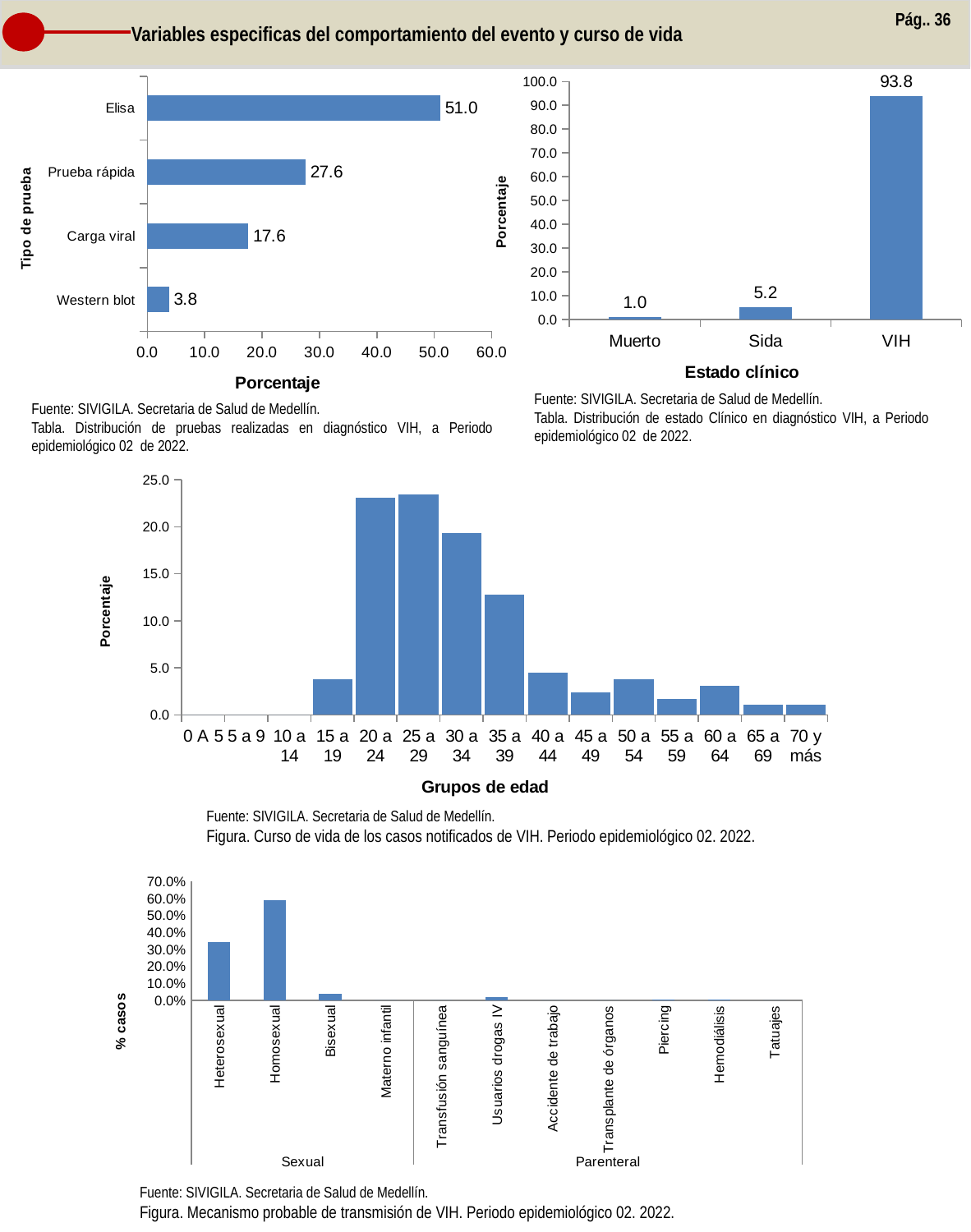

Pág.. 36

Variables especificas del comportamiento del evento y curso de vida

### Chart

| Category |  |
|---|---|
| Muerto | 1.0344827586206897 |
| Sida | 5.172413793103448 |
| VIH | 93.79310344827586 |

### Chart

| Category |  |
|---|---|
| Western blot | 3.793103448275862 |
| Carga viral | 17.586206896551722 |
| Prueba rápida | 27.586206896551722 |
| Elisa | 51.03448275862069 |
Fuente: SIVIGILA. Secretaria de Salud de Medellín.
Tabla. Distribución de estado Clínico en diagnóstico VIH, a Periodo epidemiológico 02  de 2022.
Fuente: SIVIGILA. Secretaria de Salud de Medellín.
Tabla. Distribución de pruebas realizadas en diagnóstico VIH, a Periodo epidemiológico 02  de 2022.

### Chart

| Category | % casos |
|---|---|
| 0 A 5 | 0.0 |
| 5 a 9 | 0.0 |
| 10 a 14 | 0.0 |
| 15 a 19 | 3.793103448275862 |
| 20 a 24 | 23.103448275862068 |
| 25 a 29 | 23.448275862068964 |
| 30 a 34 | 19.310344827586206 |
| 35 a 39 | 12.758620689655173 |
| 40 a 44 | 4.482758620689655 |
| 45 a 49 | 2.413793103448276 |
| 50 a 54 | 3.793103448275862 |
| 55 a 59 | 1.7241379310344827 |
| 60 a 64 | 3.103448275862069 |
| 65 a 69 | 1.0344827586206897 |
| 70 y más | 1.0344827586206897 |
Fuente: SIVIGILA. Secretaria de Salud de Medellín.
Figura. Curso de vida de los casos notificados de VIH. Periodo epidemiológico 02. 2022.

### Chart

| Category | % casos |
|---|---|
| Heterosexual | 0.3448275862068966 |
| Homosexual | 0.5896551724137931 |
| Bisexual | 0.03793103448275862 |
| Materno infantil | 0.0 |
| Transfusión sanguínea | 0.0 |
| Usuarios drogas IV | 0.020689655172413793 |
| Accidente de trabajo | 0.0 |
| Transplante de órganos | 0.0 |
| Piercing | 0.0034482758620689655 |
| Hemodiálisis | 0.0034482758620689655 |
| Tatuajes | 0.0 |
Fuente: SIVIGILA. Secretaria de Salud de Medellín.
Figura. Mecanismo probable de transmisión de VIH. Periodo epidemiológico 02. 2022.